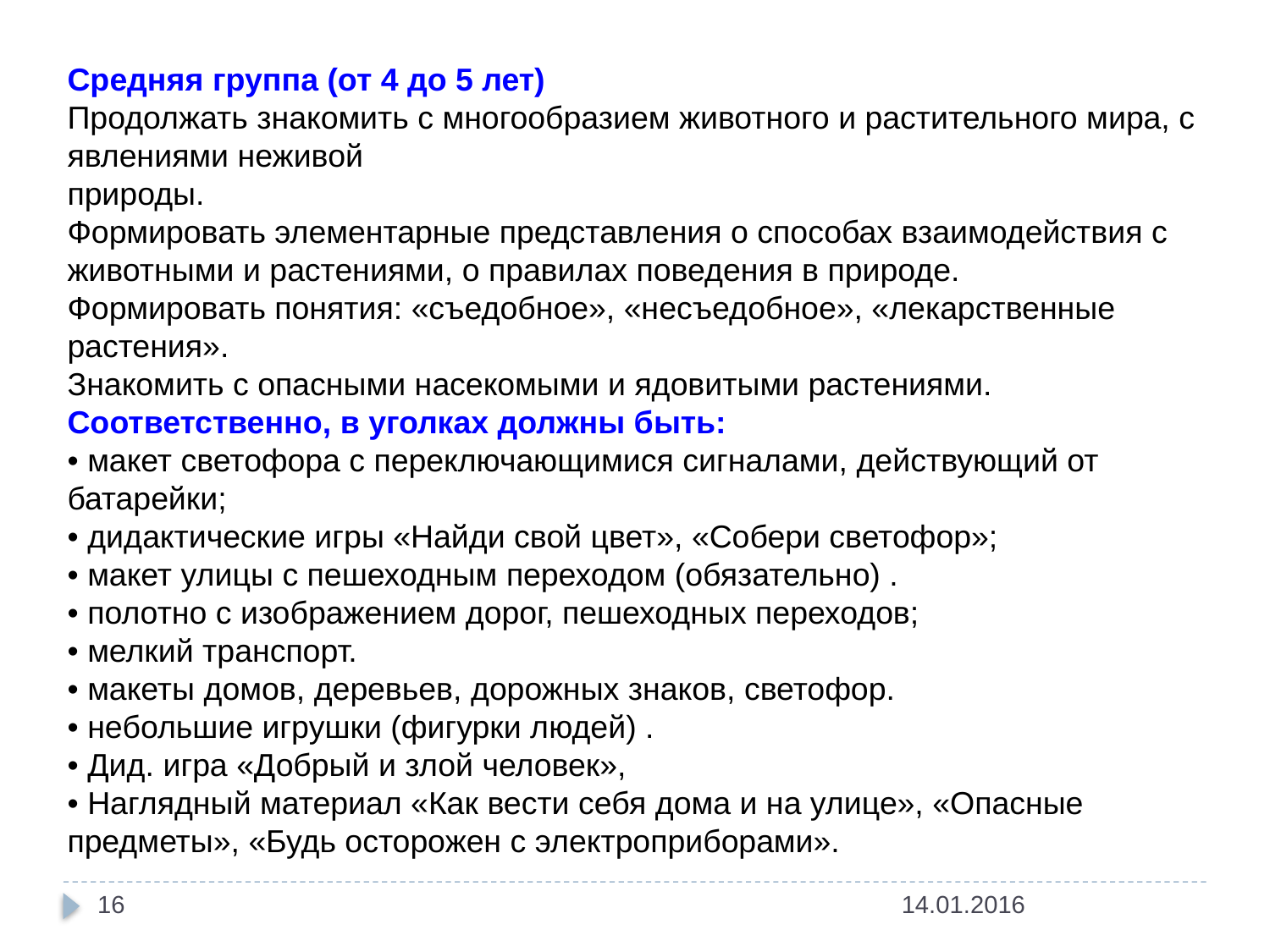

Средняя группа (от 4 до 5 лет)
Продолжать знакомить с многообразием животного и растительного мира, с явлениями неживой
природы.
Формировать элементарные представления о способах взаимодействия с животными и растениями, о правилах поведения в природе.
Формировать понятия: «съедобное», «несъедобное», «лекарственные
растения».
Знакомить с опасными насекомыми и ядовитыми растениями.
Соответственно, в уголках должны быть:
• макет светофора с переключающимися сигналами, действующий от батарейки;
• дидактические игры «Найди свой цвет», «Собери светофор»;
• макет улицы с пешеходным переходом (обязательно) .
• полотно с изображением дорог, пешеходных переходов;
• мелкий транспорт.
• макеты домов, деревьев, дорожных знаков, светофор.
• небольшие игрушки (фигурки людей) .
• Дид. игра «Добрый и злой человек»,
• Наглядный материал «Как вести себя дома и на улице», «Опасные предметы», «Будь осторожен с электроприборами».

16
14.01.2016